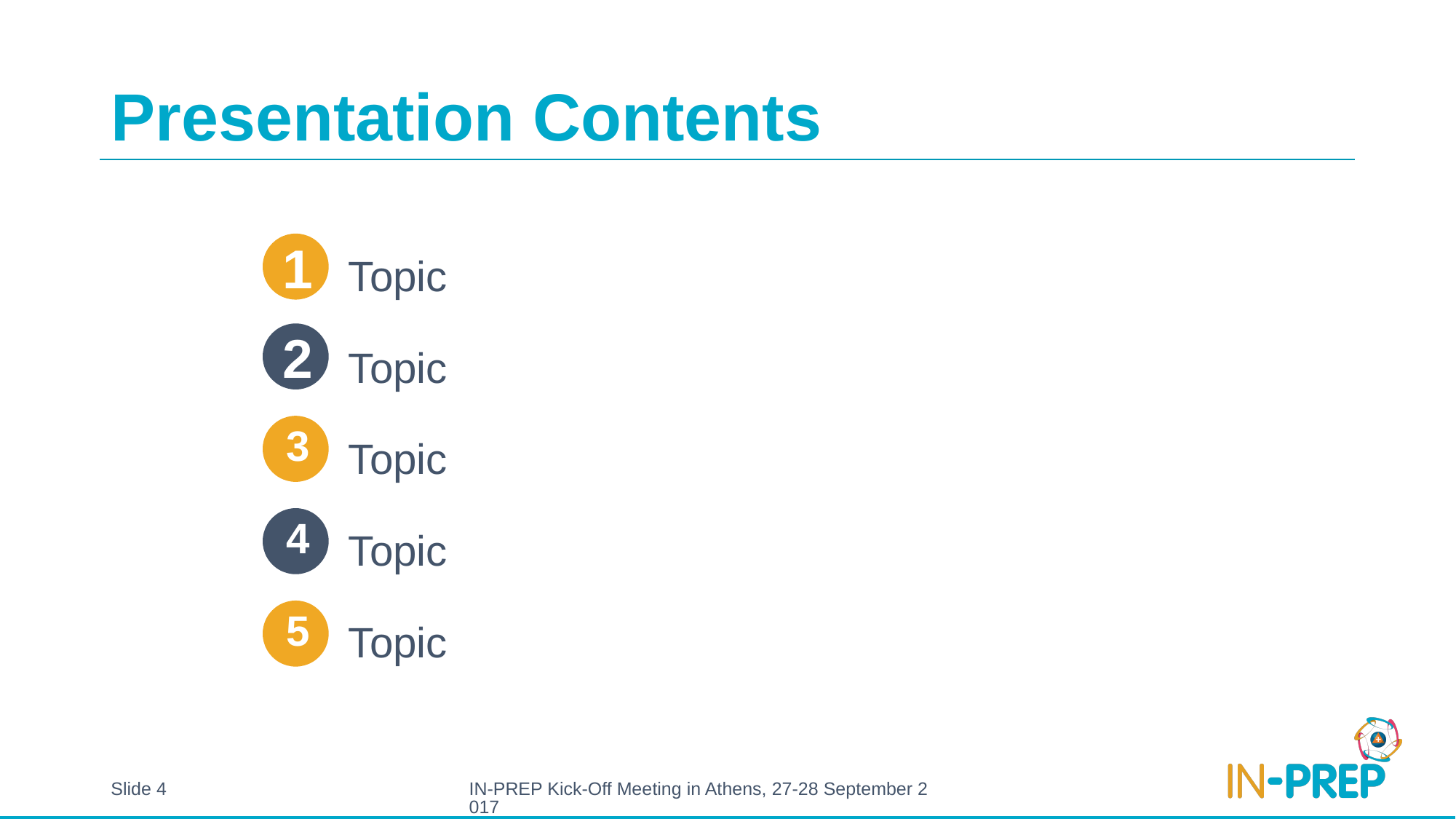

# Presentation Contents
Topic
Topic
Topic
Topic
Topic
1
2
3

4

5

Slide 4
IN-PREP Kick-Off Meeting in Athens, 27-28 September 2017